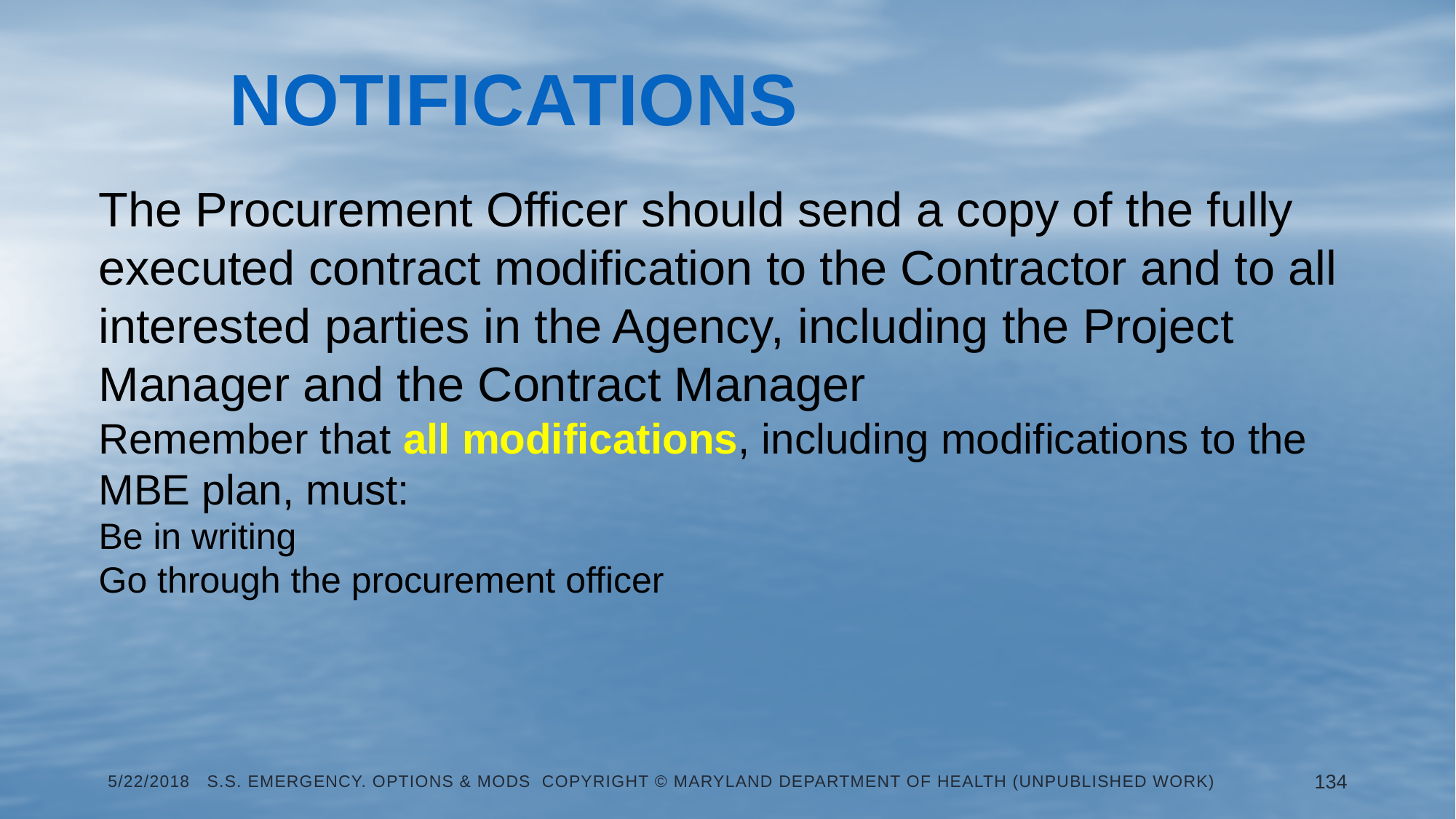

# Notifications
The Procurement Officer should send a copy of the fully executed contract modification to the Contractor and to all interested parties in the Agency, including the Project Manager and the Contract Manager
Remember that all modifications, including modifications to the MBE plan, must:
Be in writing
Go through the procurement officer
5/22/2018   S.S. Emergency. Options & Mods  Copyright © Maryland Department of Health (Unpublished Work)
134